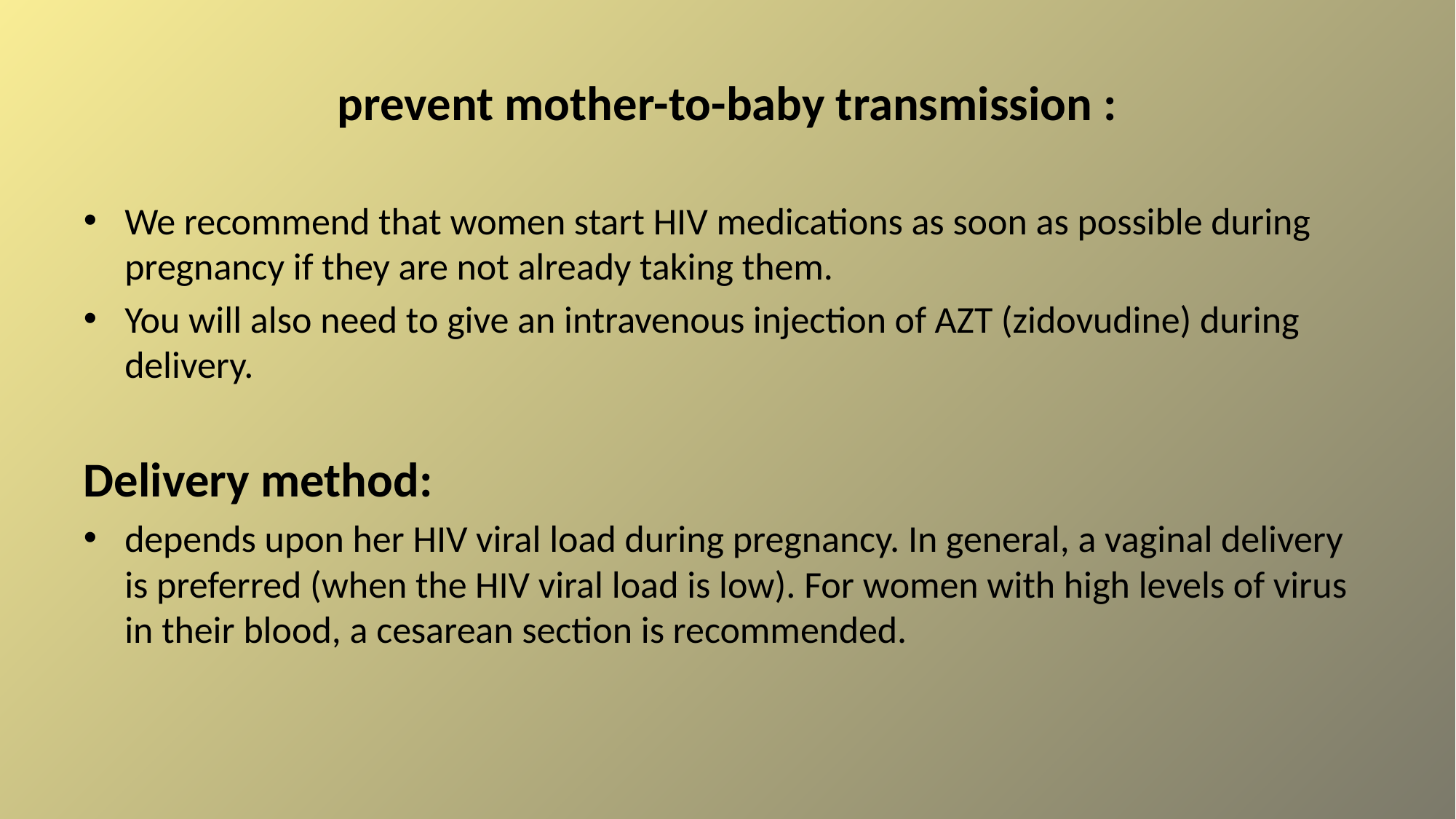

# prevent mother-to-baby transmission :
We recommend that women start HIV medications as soon as possible during pregnancy if they are not already taking them.
You will also need to give an intravenous injection of AZT (zidovudine) during delivery.

Delivery method:
depends upon her HIV viral load during pregnancy. In general, a vaginal delivery is preferred (when the HIV viral load is low). For women with high levels of virus in their blood, a cesarean section is recommended.